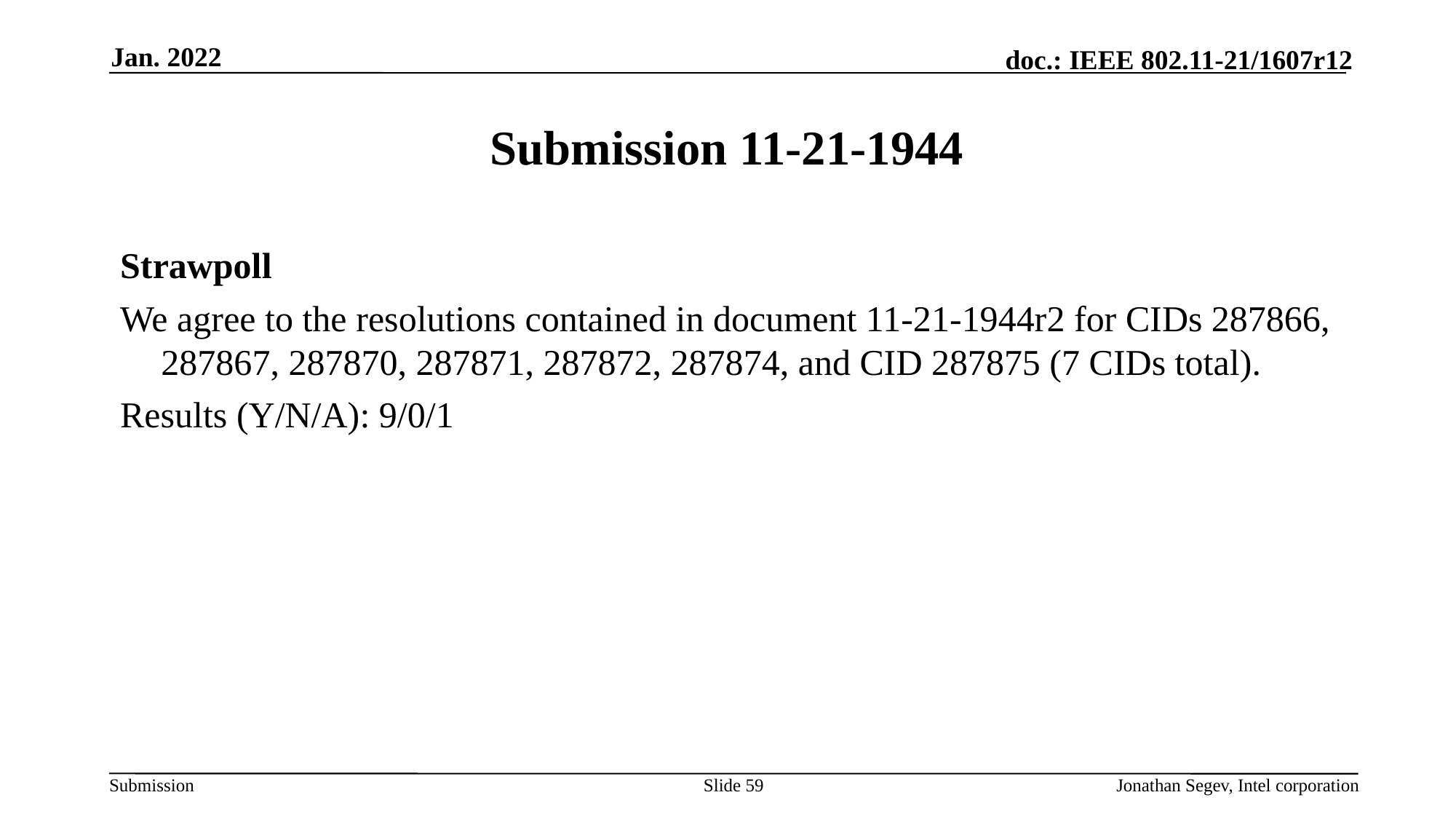

Jan. 2022
# Submission 11-21-1944
Strawpoll
We agree to the resolutions contained in document 11-21-1944r2 for CIDs 287866, 287867, 287870, 287871, 287872, 287874, and CID 287875 (7 CIDs total).
Results (Y/N/A): 9/0/1
Slide 59
Jonathan Segev, Intel corporation